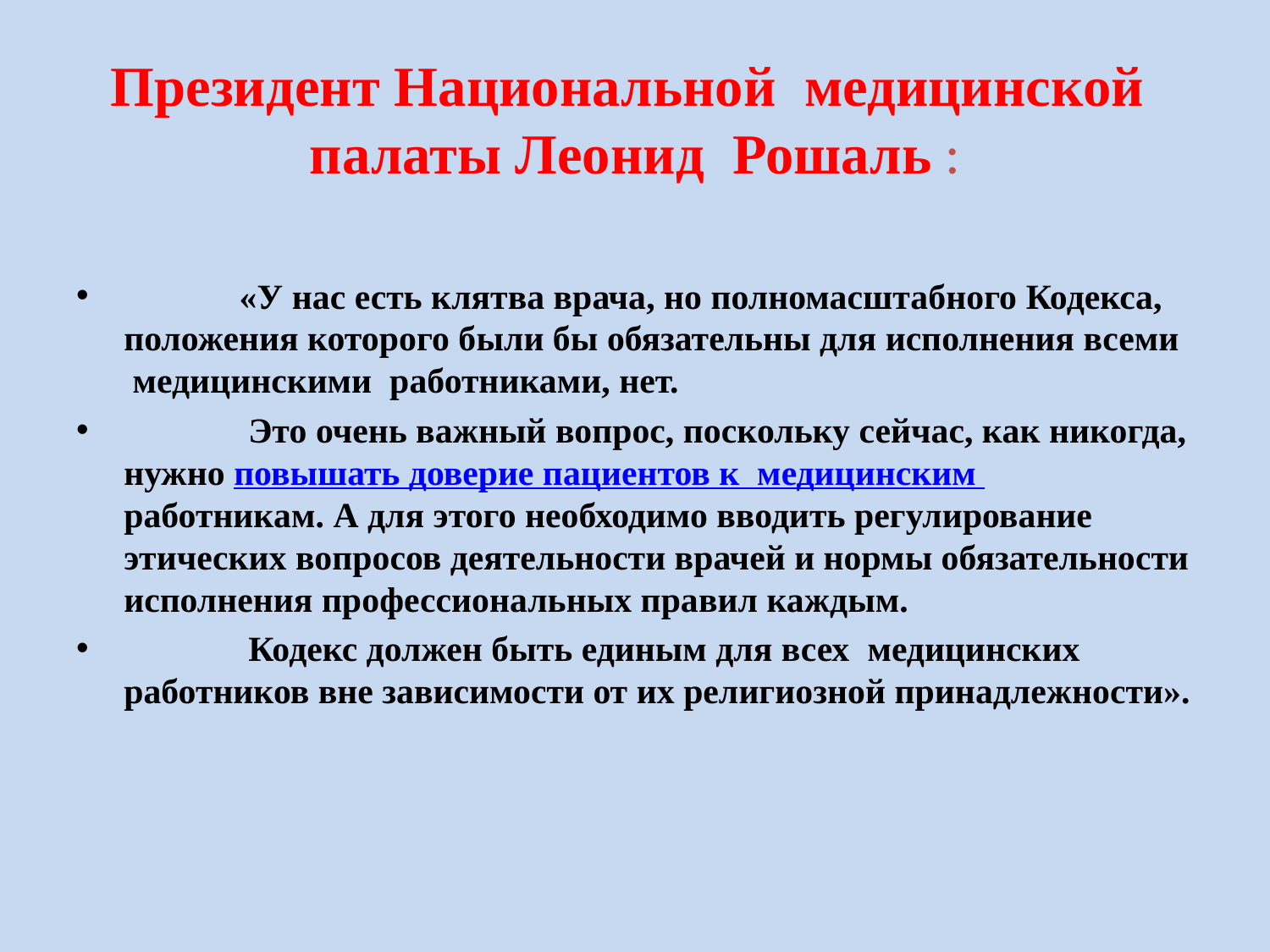

Президент Национальной  медицинской  палаты Леонид  Рошаль :

             «У нас есть клятва врача, но полномасштабного Кодекса, положения которого были бы обязательны для исполнения всеми  медицинскими  работниками, нет.
              Это очень важный вопрос, поскольку сейчас, как никогда, нужно повышать доверие пациентов к  медицинским  работникам. А для этого необходимо вводить регулирование этических вопросов деятельности врачей и нормы обязательности исполнения профессиональных правил каждым.
              Кодекс должен быть единым для всех  медицинских  работников вне зависимости от их религиозной принадлежности».